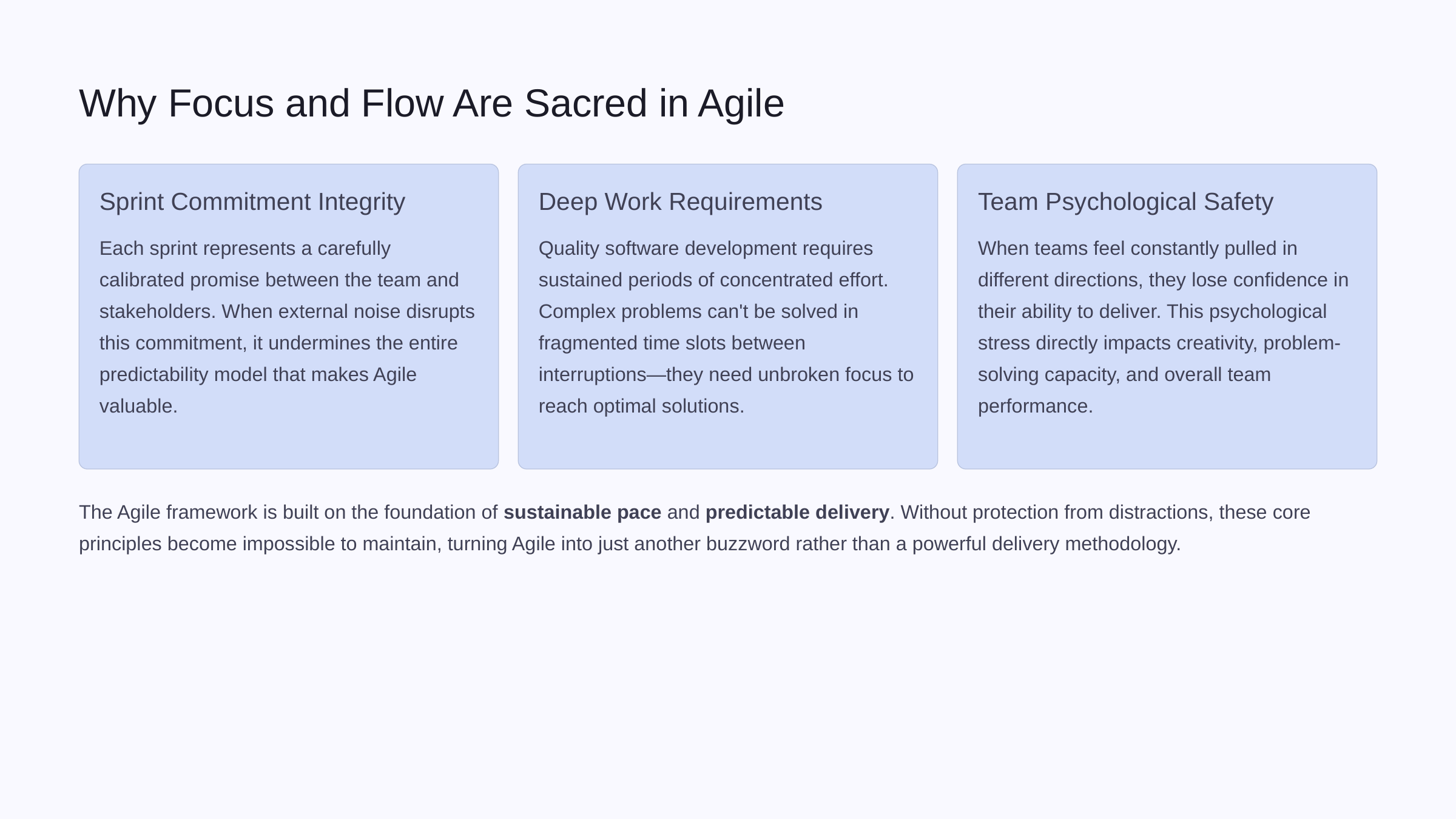

Why Focus and Flow Are Sacred in Agile

Sprint Commitment Integrity
Deep Work Requirements
Team Psychological Safety
Each sprint represents a carefully calibrated promise between the team and stakeholders. When external noise disrupts this commitment, it undermines the entire predictability model that makes Agile valuable.
Quality software development requires sustained periods of concentrated effort. Complex problems can't be solved in fragmented time slots between interruptions—they need unbroken focus to reach optimal solutions.
When teams feel constantly pulled in different directions, they lose confidence in their ability to deliver. This psychological stress directly impacts creativity, problem-solving capacity, and overall team performance.
The Agile framework is built on the foundation of sustainable pace and predictable delivery. Without protection from distractions, these core principles become impossible to maintain, turning Agile into just another buzzword rather than a powerful delivery methodology.